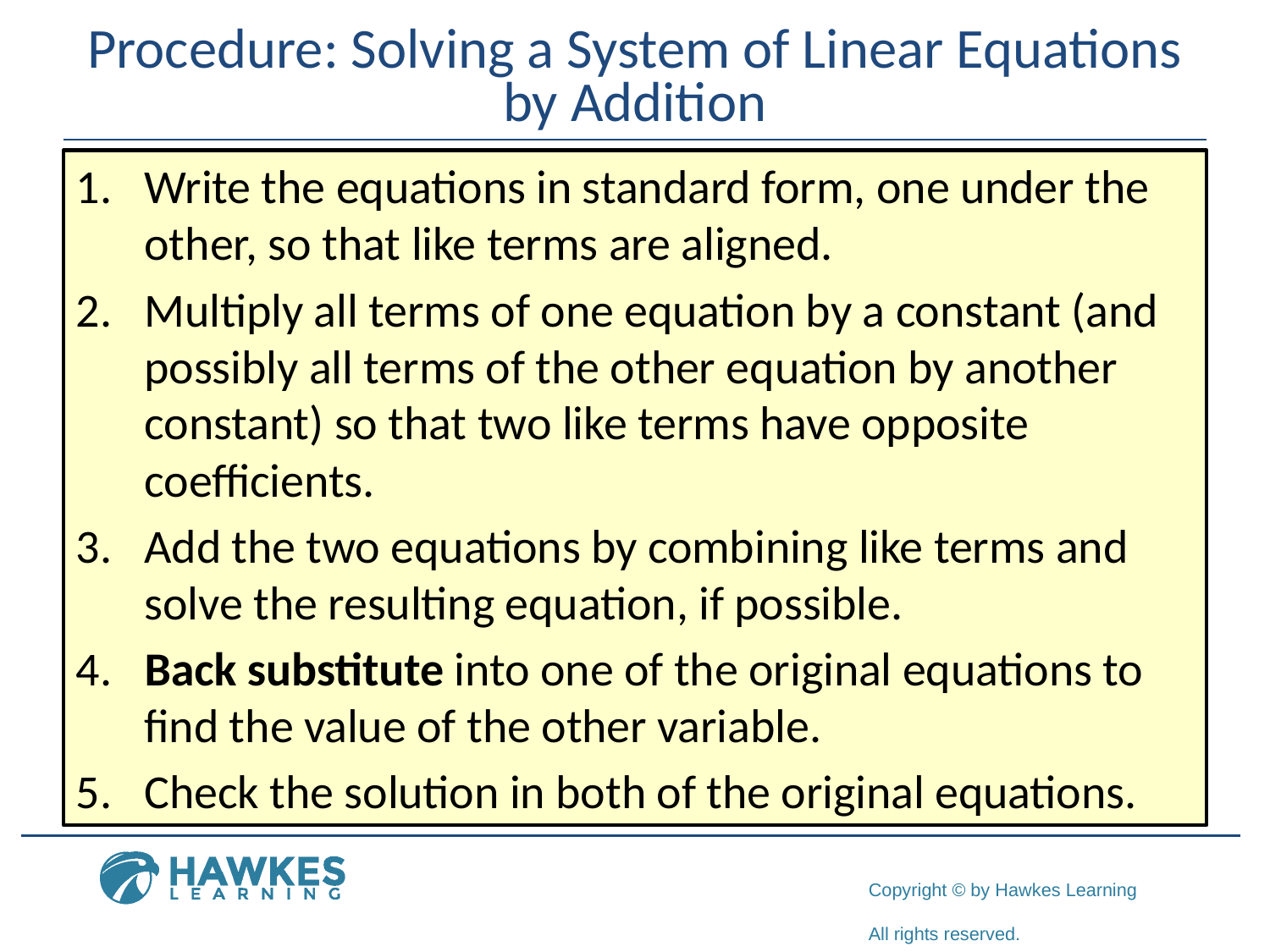

# Procedure: Solving a System of Linear Equations by Addition
​Write the equations in standard form, one under the other, so that like terms are aligned.
​Multiply all terms of one equation by a constant (and possibly all terms of the other equation by another constant) so that two like terms have opposite coefficients.
​Add the two equations by combining like terms and solve the resulting equation, if possible.
​Back substitute into one of the original equations to find the value of the other variable.
​Check the solution in both of the original equations.